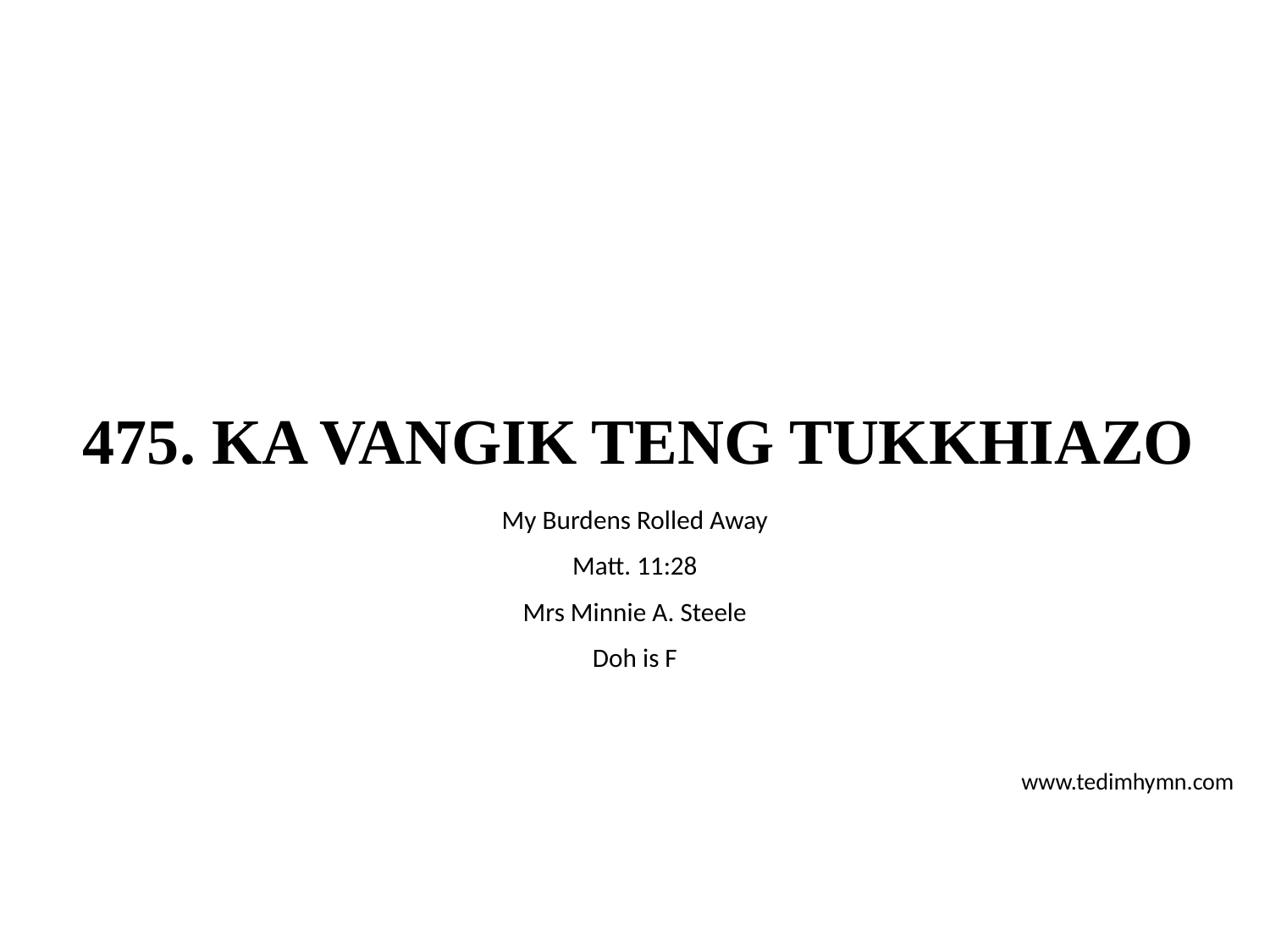

# 475. KA VANGIK TENG TUKKHIAZO
My Burdens Rolled Away
Matt. 11:28
Mrs Minnie A. Steele
Doh is F
www.tedimhymn.com